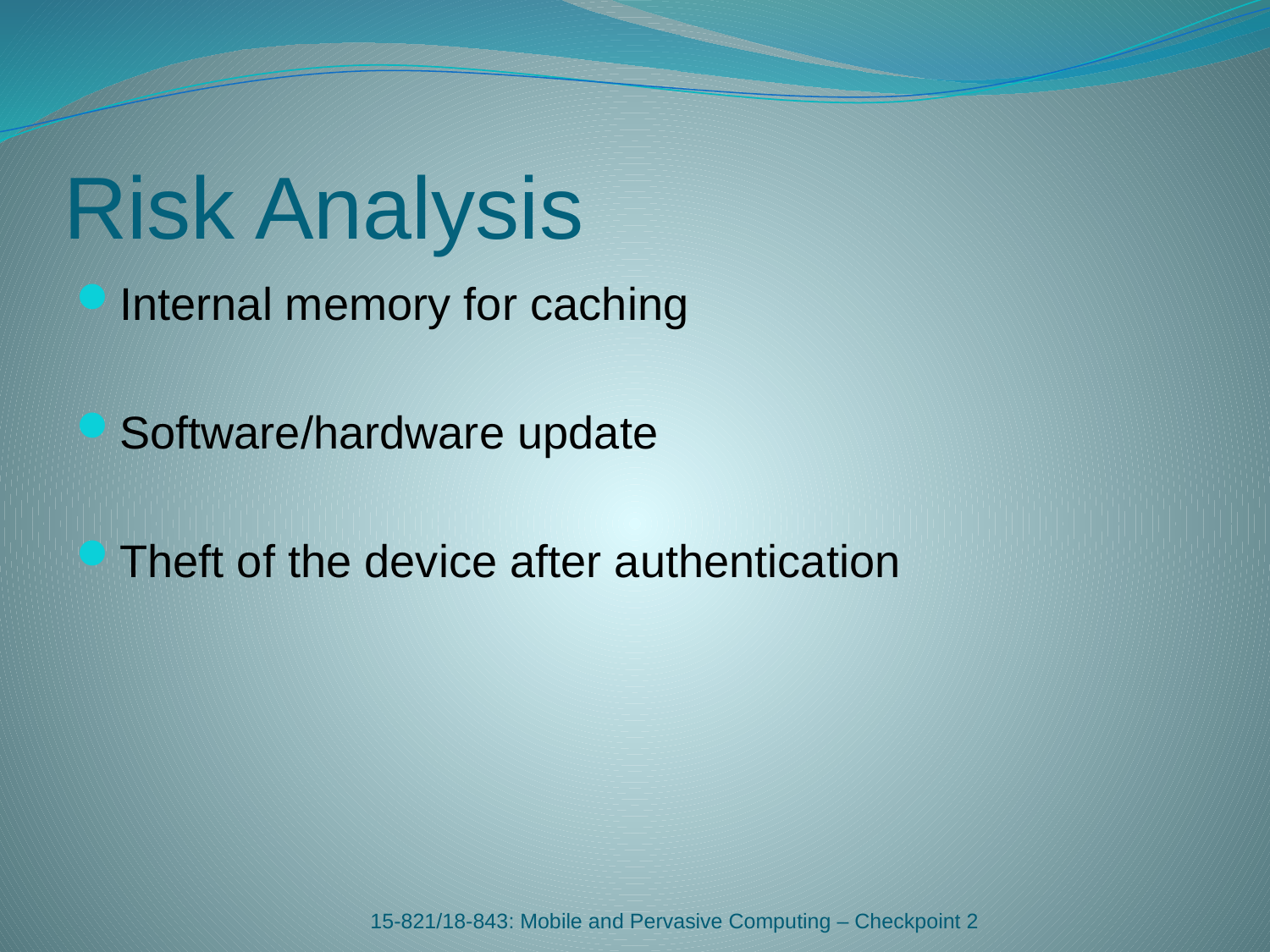

# Risk Analysis
Internal memory for caching

Software/hardware update

Theft of the device after authentication

15-821/18-843: Mobile and Pervasive Computing – Checkpoint 2